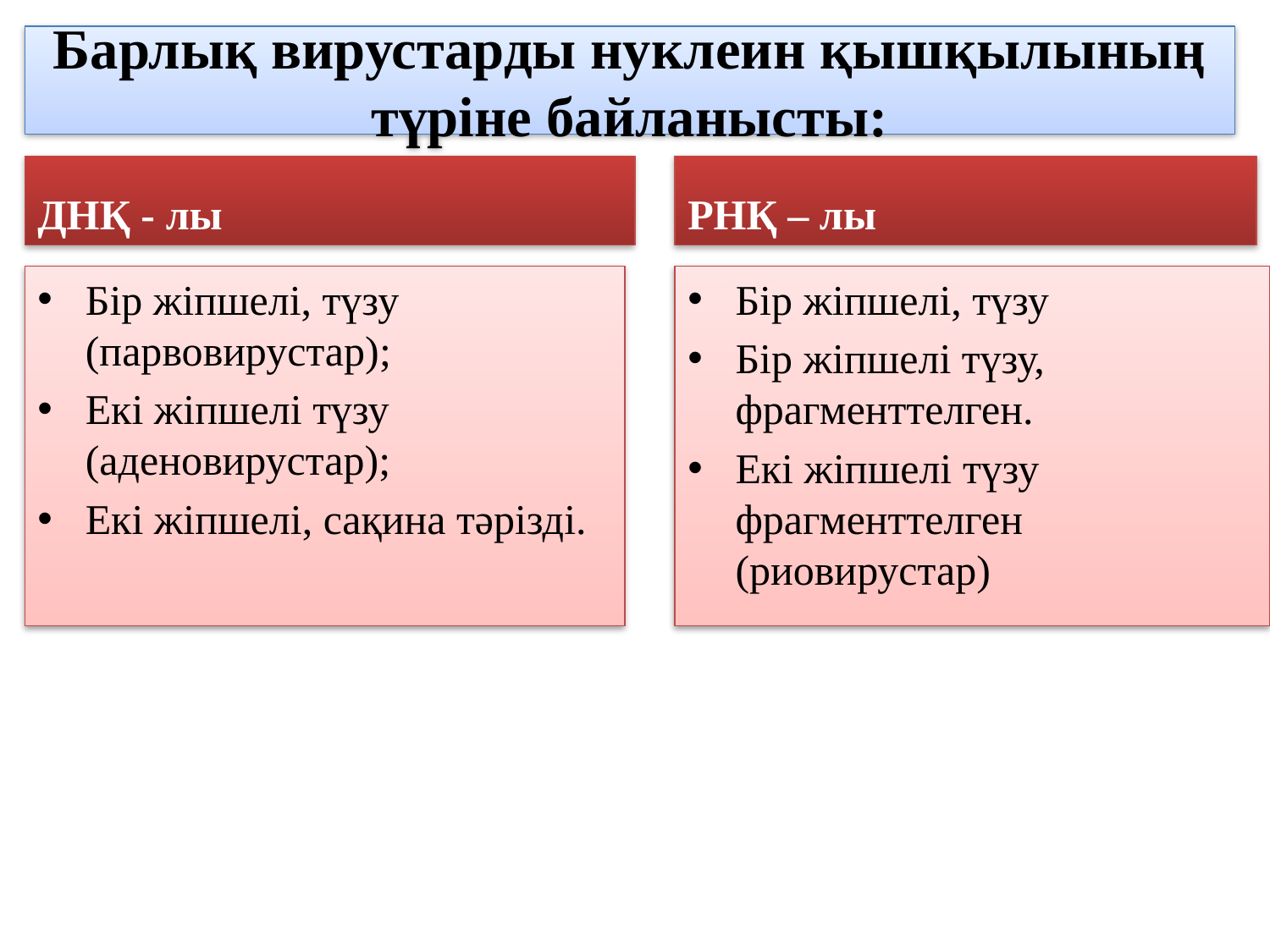

# Барлық вирустарды нуклеин қышқылының түріне байланысты:
ДНҚ - лы
РНҚ – лы
Бір жіпшелі, түзу (парвовирустар);
Екі жіпшелі түзу (аденовирустар);
Екі жіпшелі, сақина тәрізді.
Бір жіпшелі, түзу
Бір жіпшелі түзу, фрагменттелген.
Екі жіпшелі түзу фрагменттелген (риовирустар)